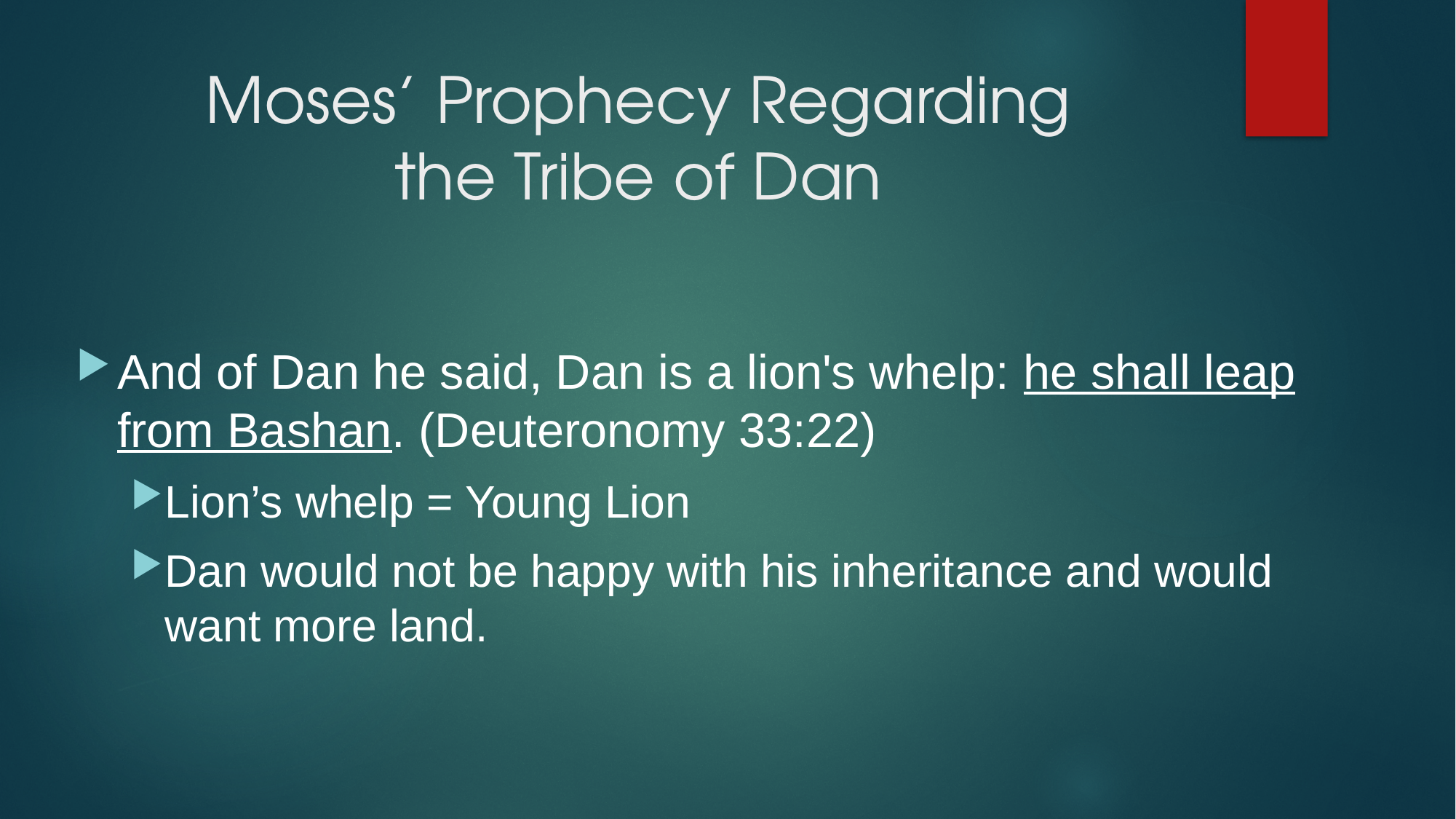

# Moses’ Prophecy Regarding the Tribe of Dan
And of Dan he said, Dan is a lion's whelp: he shall leap from Bashan. (Deuteronomy 33:22)
Lion’s whelp = Young Lion
Dan would not be happy with his inheritance and would want more land.